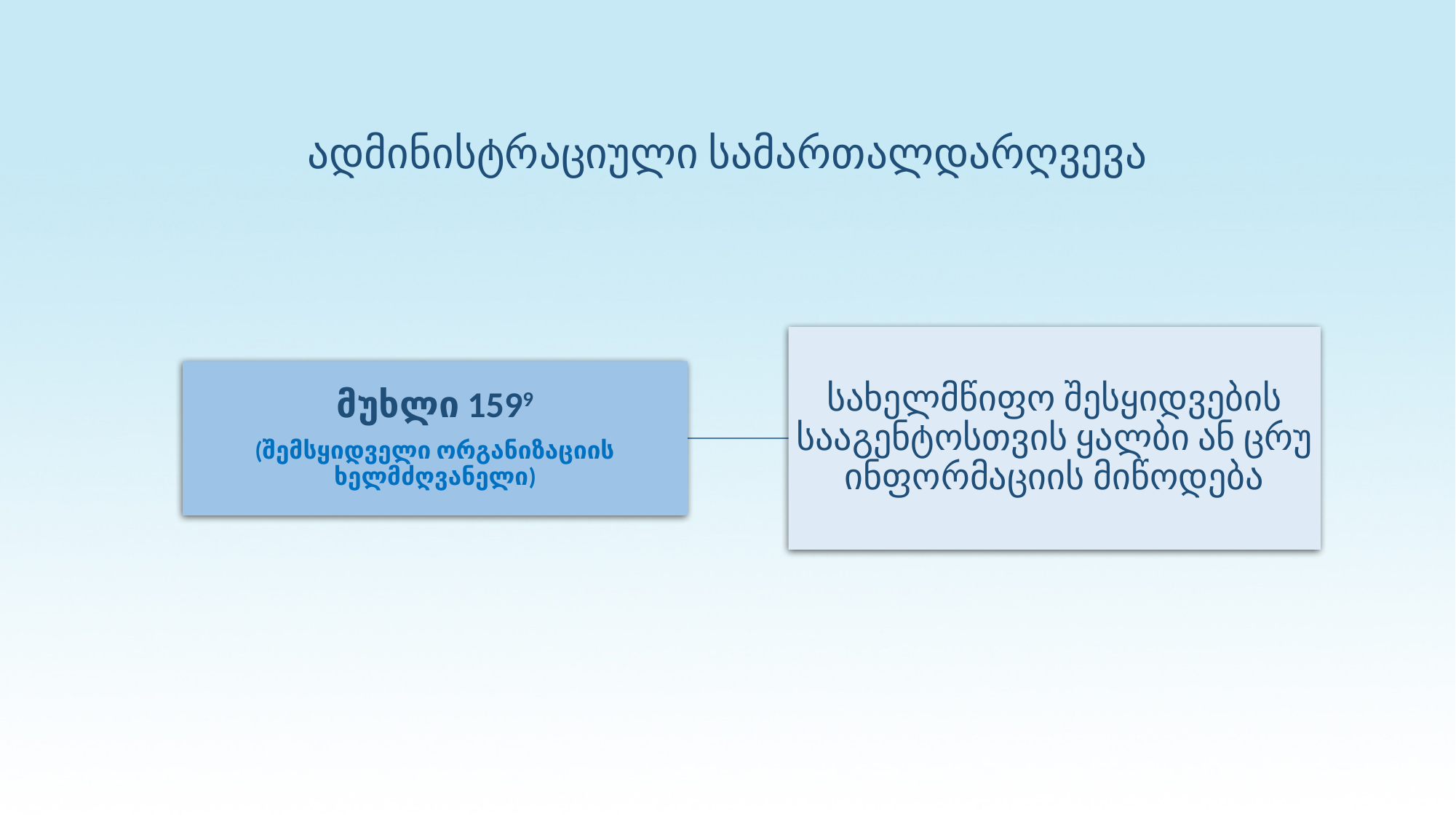

# ადმინისტრაციული სამართალდარღვევა
მუხლი 1599
(შემსყიდველი ორგანიზაციის ხელმძღვანელი)
სახელმწიფო შესყიდვების სააგენტოსთვის ყალბი ან ცრუ ინფორმაციის მიწოდება